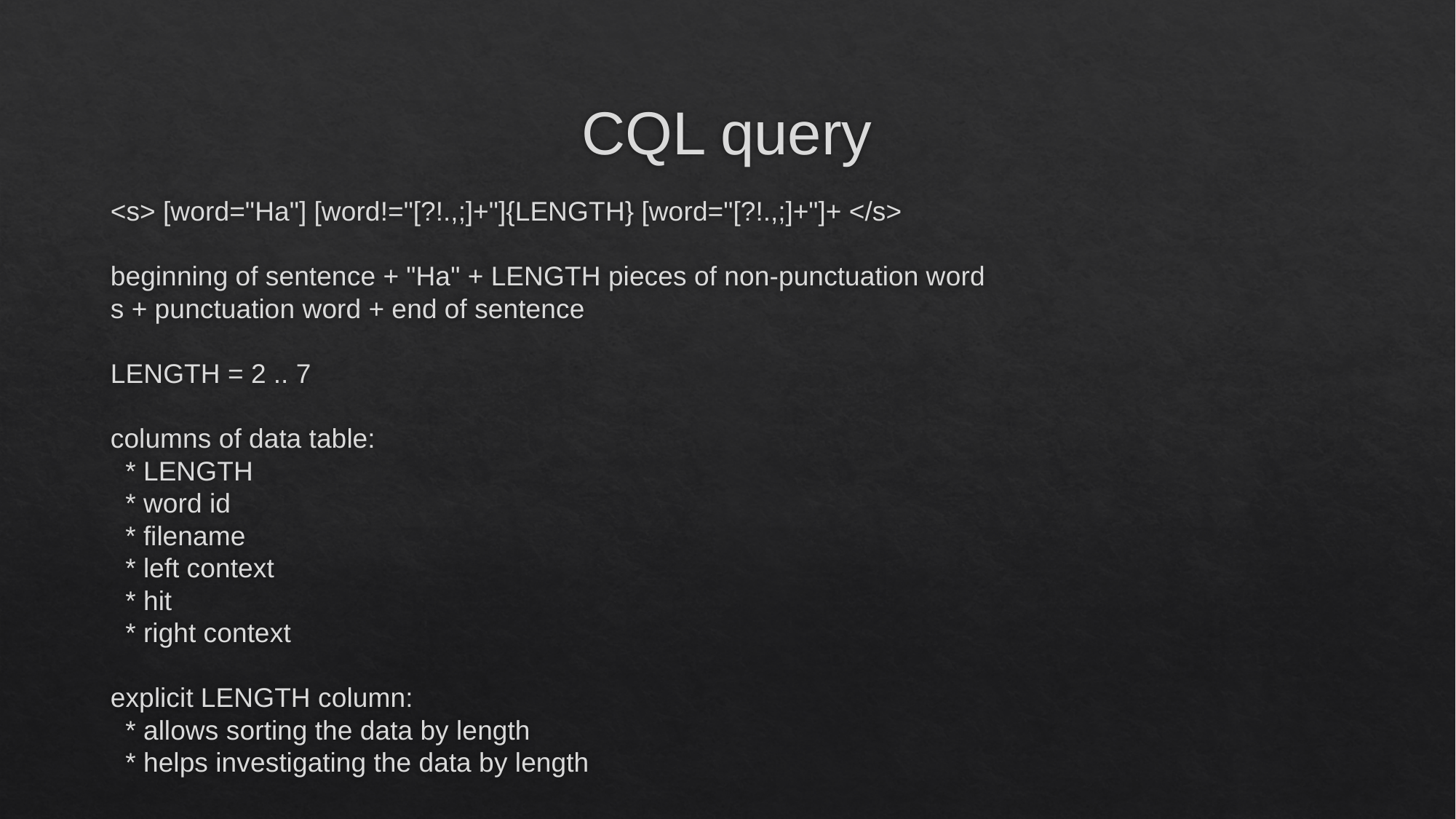

# CQL query
<s> [word="Ha"] [word!="[?!.,;]+"]{LENGTH} [word="[?!.,;]+"]+ </s>
beginning of sentence + "Ha" + LENGTH pieces of non-punctuation word
s + punctuation word + end of sentence
LENGTH = 2 .. 7
columns of data table:
  * LENGTH
  * word id
  * filename
  * left context
  * hit
  * right context
explicit LENGTH column:
  * allows sorting the data by length
  * helps investigating the data by length